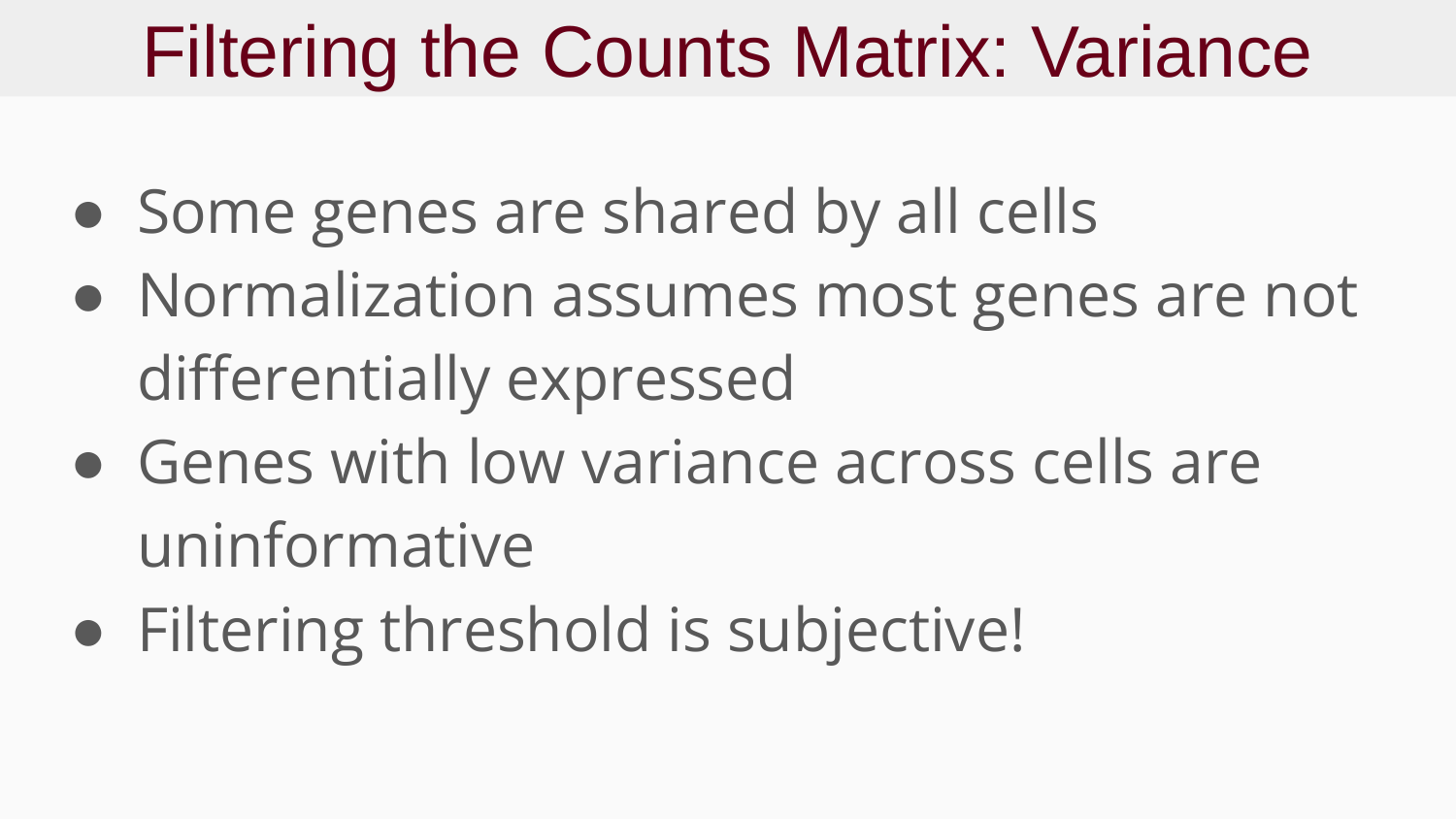

# Filtering the Counts Matrix: Variance
Some genes are shared by all cells
Normalization assumes most genes are not differentially expressed
Genes with low variance across cells are uninformative
Filtering threshold is subjective!